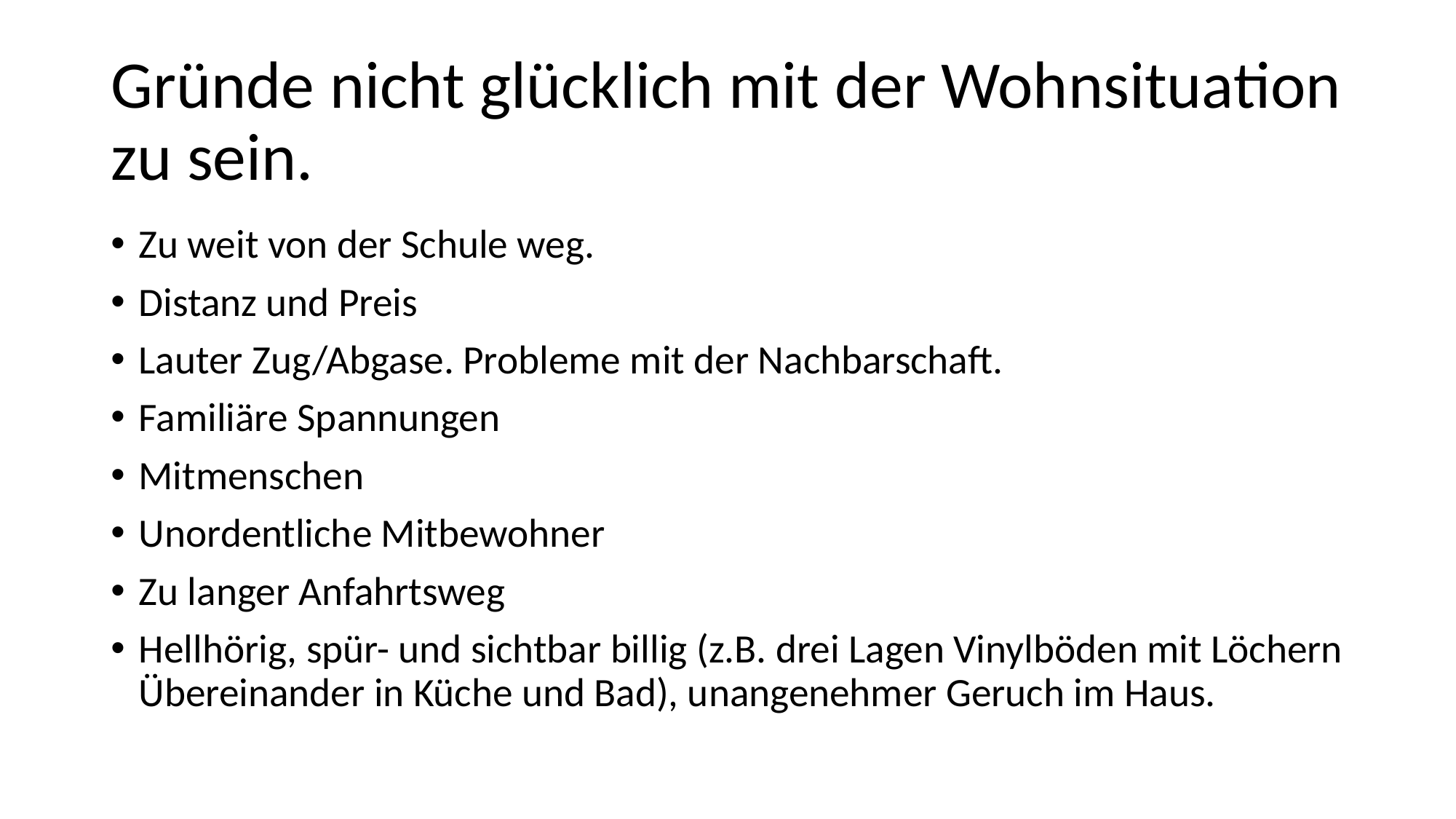

# Gründe nicht glücklich mit der Wohnsituation zu sein.
Zu weit von der Schule weg.
Distanz und Preis
Lauter Zug/Abgase. Probleme mit der Nachbarschaft.
Familiäre Spannungen
Mitmenschen
Unordentliche Mitbewohner
Zu langer Anfahrtsweg
Hellhörig, spür- und sichtbar billig (z.B. drei Lagen Vinylböden mit Löchern Übereinander in Küche und Bad), unangenehmer Geruch im Haus.